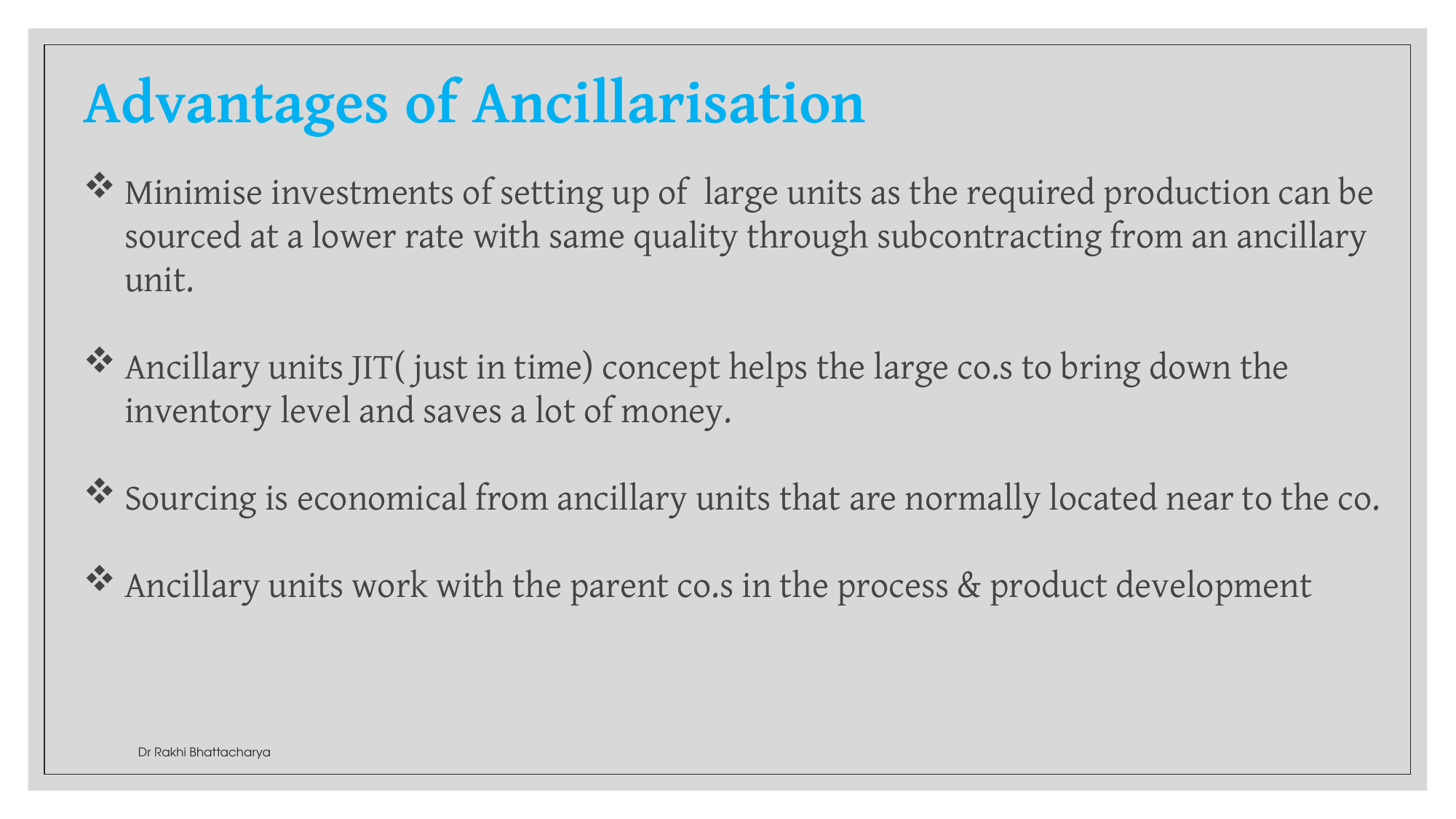

Advantages of Ancillarisation

Minimise investments of setting up of  large units as the required production can be sourced at a lower rate with same quality through subcontracting from an ancillary unit.

Ancillary units JIT( just in time) concept helps the large co.s to bring down the inventory level and saves a lot of money.

Sourcing is economical from ancillary units that are normally located near to the co.

Ancillary units work with the parent co.s in the process & product development
Dr Rakhi Bhattacharya